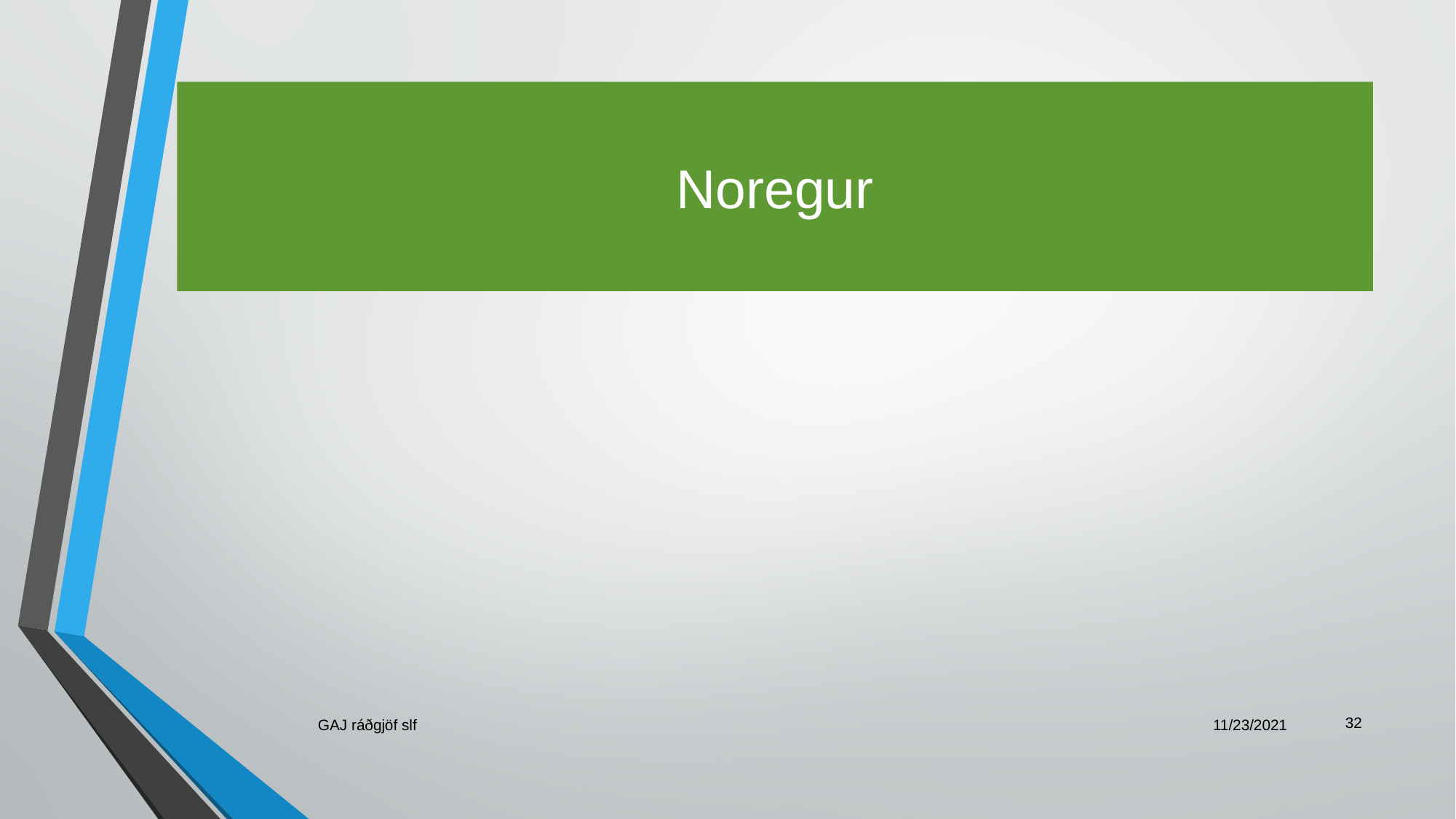

# Noregur
32
GAJ ráðgjöf slf
11/23/2021